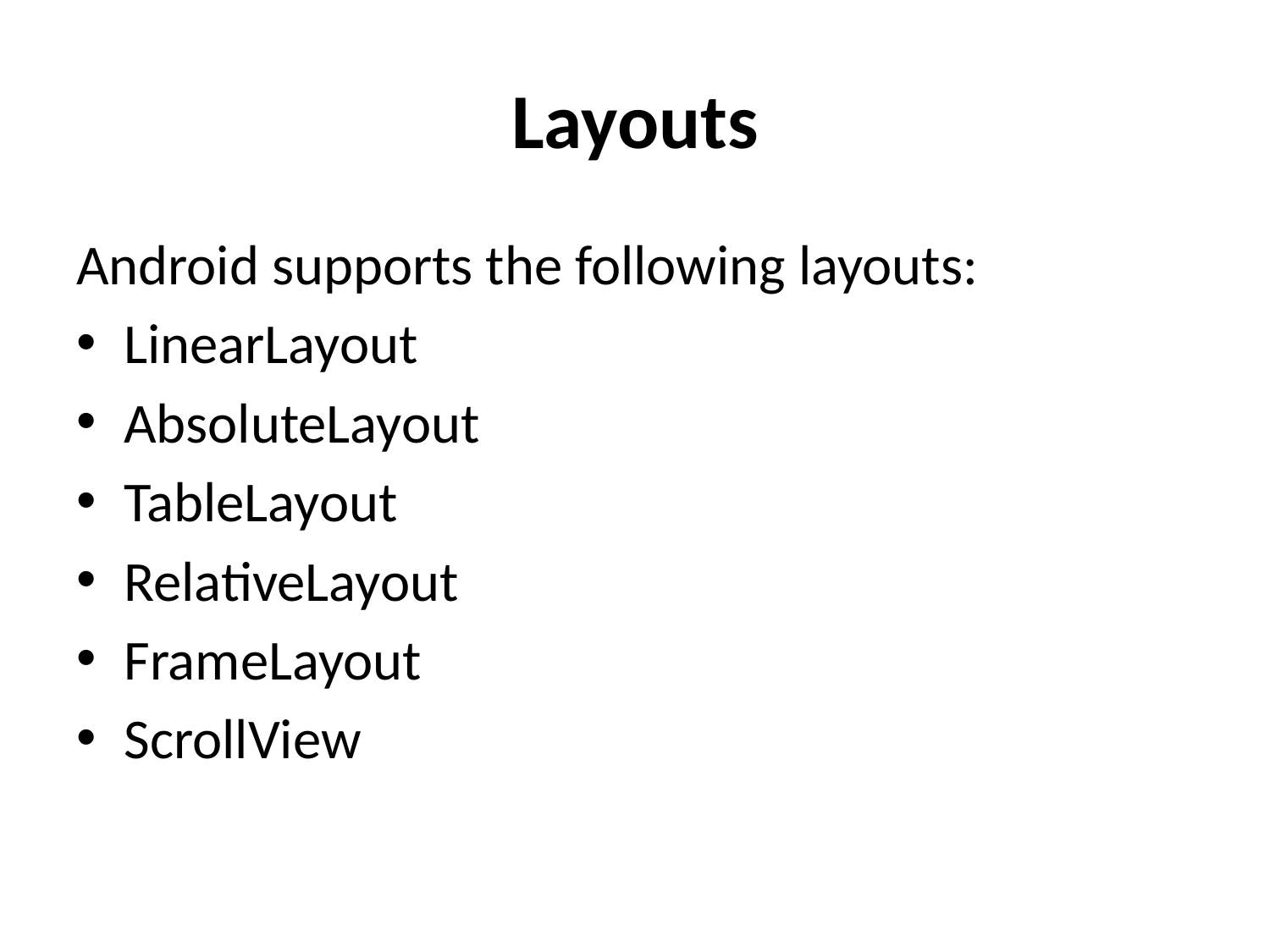

# Layouts
Android supports the following layouts:
LinearLayout
AbsoluteLayout
TableLayout
RelativeLayout
FrameLayout
ScrollView